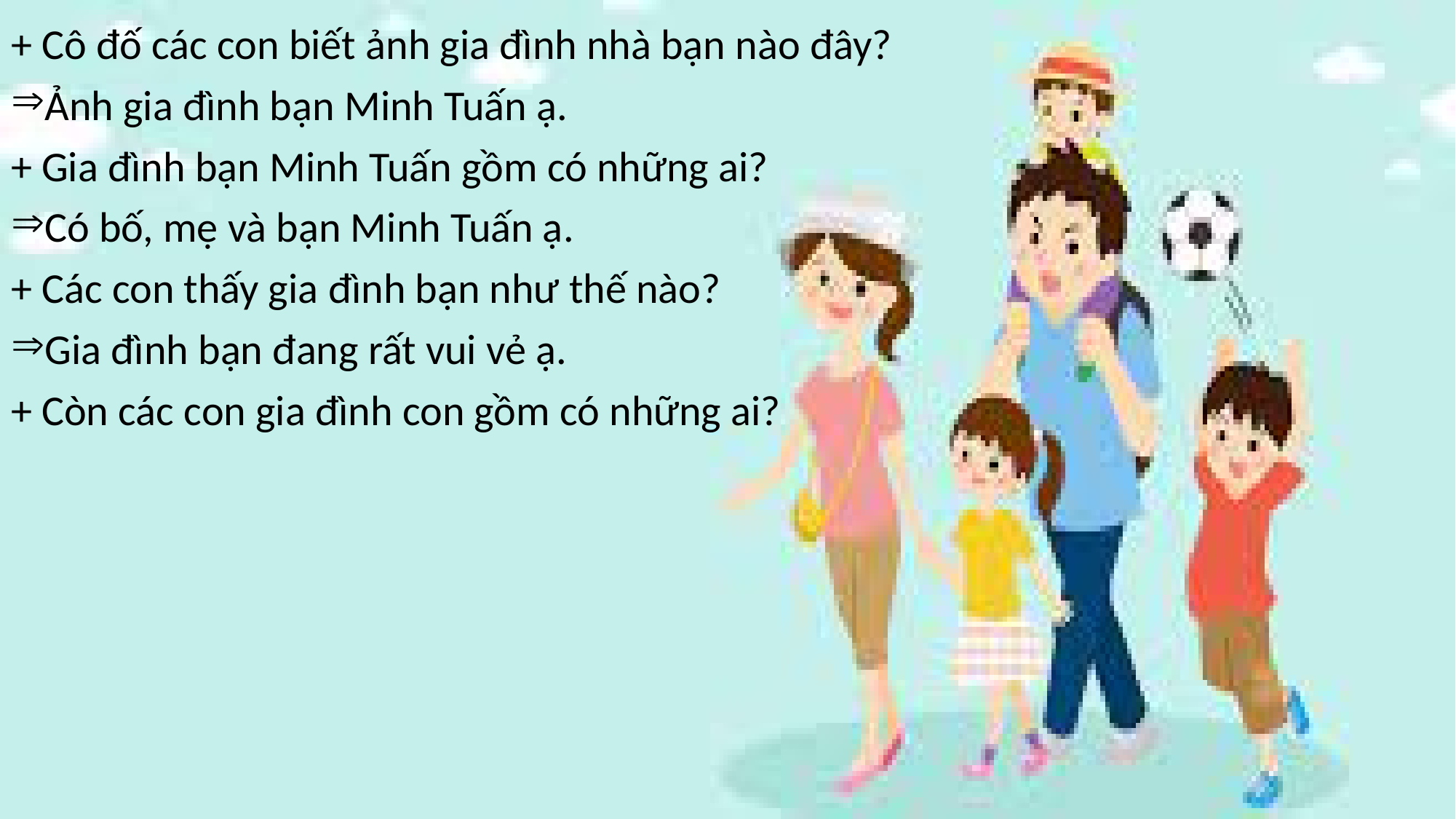

+ Cô đố các con biết ảnh gia đình nhà bạn nào đây?
Ảnh gia đình bạn Minh Tuấn ạ.
+ Gia đình bạn Minh Tuấn gồm có những ai?
Có bố, mẹ và bạn Minh Tuấn ạ.
+ Các con thấy gia đình bạn như thế nào?
Gia đình bạn đang rất vui vẻ ạ.
+ Còn các con gia đình con gồm có những ai?